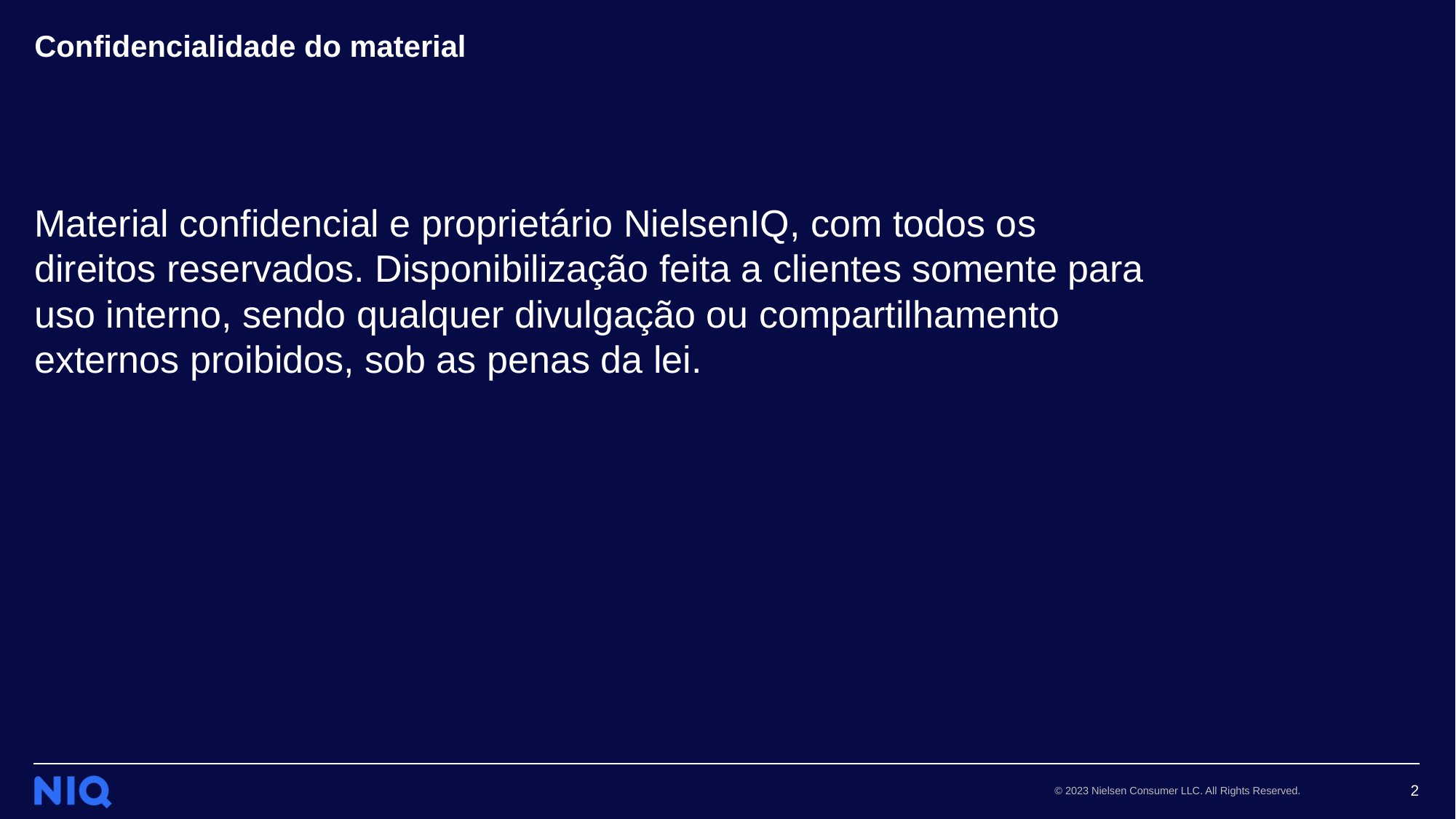

Confidencialidade do material
Material confidencial e proprietário NielsenIQ, com todos os direitos reservados. Disponibilização feita a clientes somente para uso interno, sendo qualquer divulgação ou compartilhamento externos proibidos, sob as penas da lei.
2